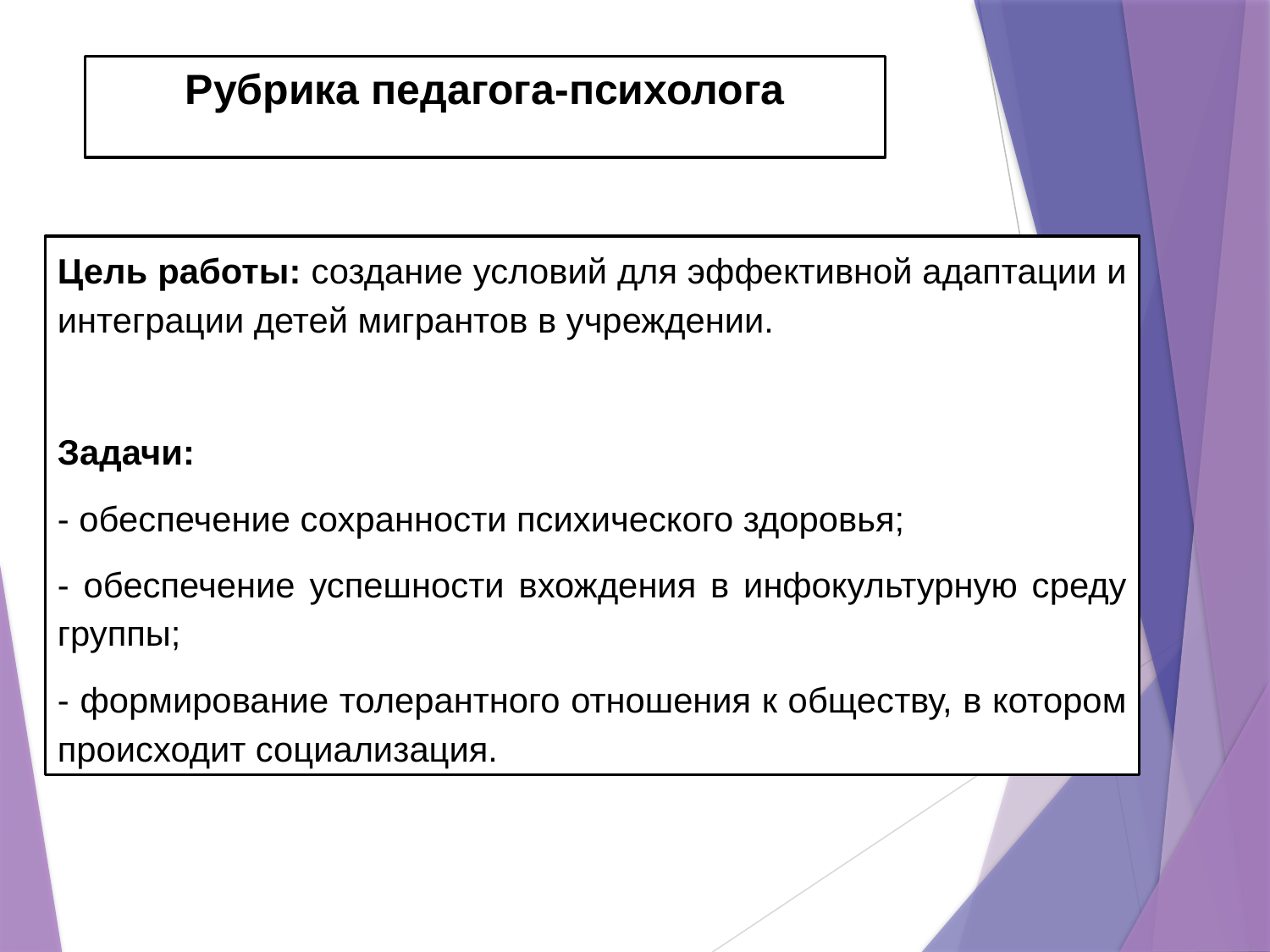

Рубрика педагога-психолога

Цель работы: создание условий для эффективной адаптации и интеграции детей мигрантов в учреждении.

Задачи:
- обеспечение сохранности психического здоровья;
- обеспечение успешности вхождения в инфокультурную среду группы;
- формирование толерантного отношения к обществу, в котором происходит социализация.